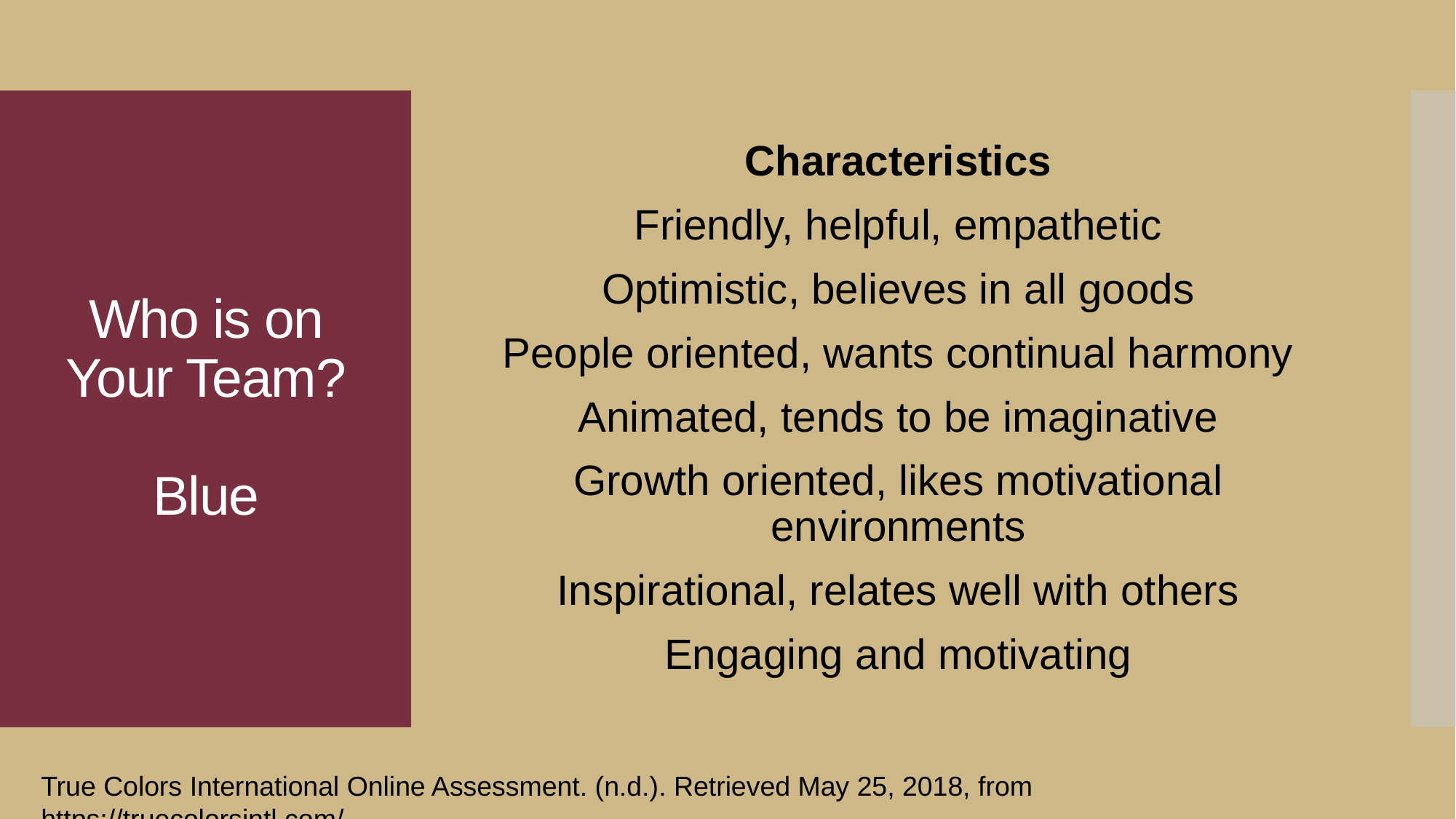

Characteristics
Friendly, helpful, empathetic
Optimistic, believes in all goods
People oriented, wants continual harmony
Animated, tends to be imaginative
Growth oriented, likes motivational environments
Inspirational, relates well with others
Engaging and motivating
# Who is on Your Team? Blue
True Colors International Online Assessment. (n.d.). Retrieved May 25, 2018, from https://truecolorsintl.com/